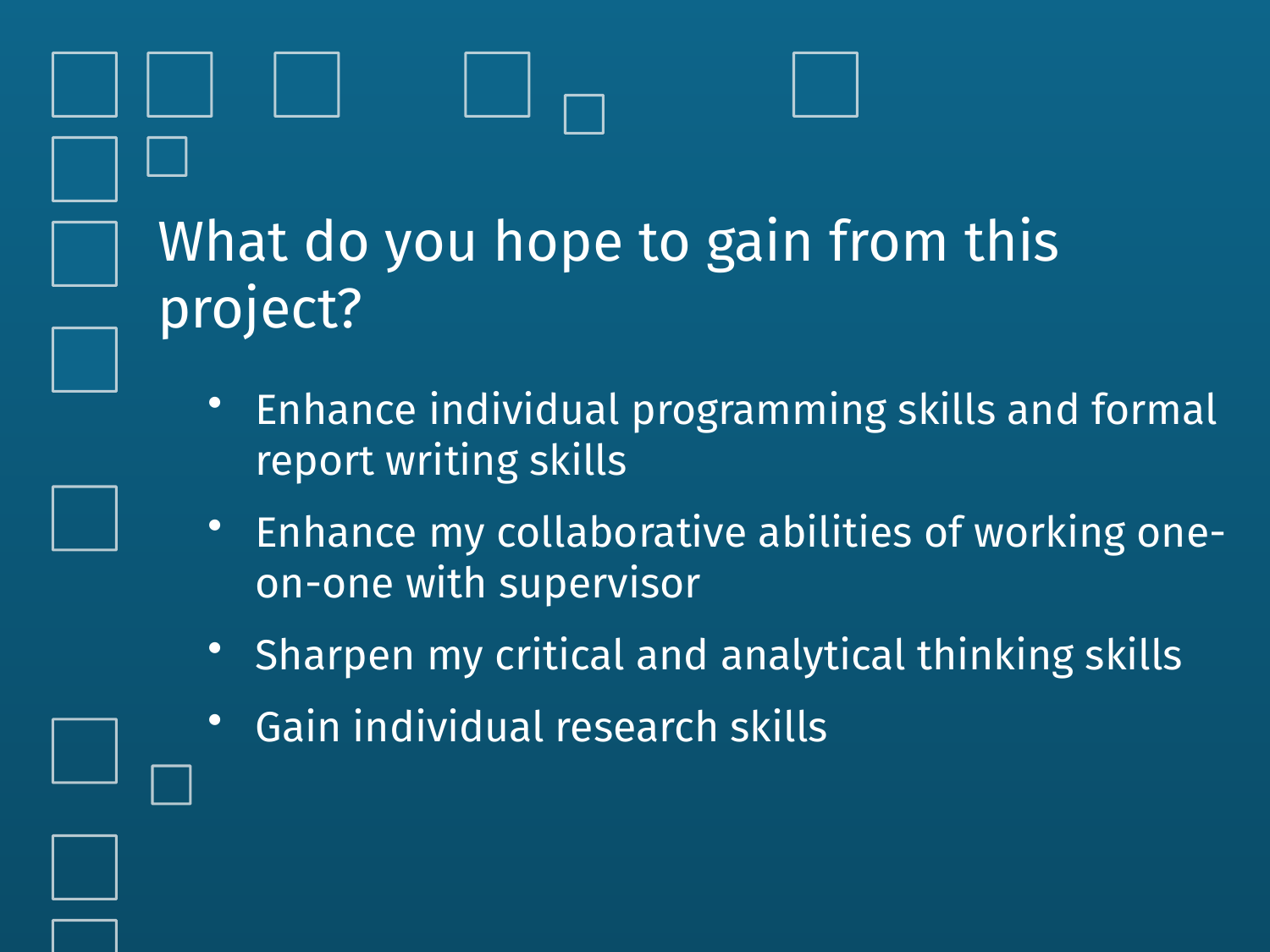

# What do you hope to gain from this project?
Enhance individual programming skills and formal report writing skills
Enhance my collaborative abilities of working one-on-one with supervisor
Sharpen my critical and analytical thinking skills
Gain individual research skills